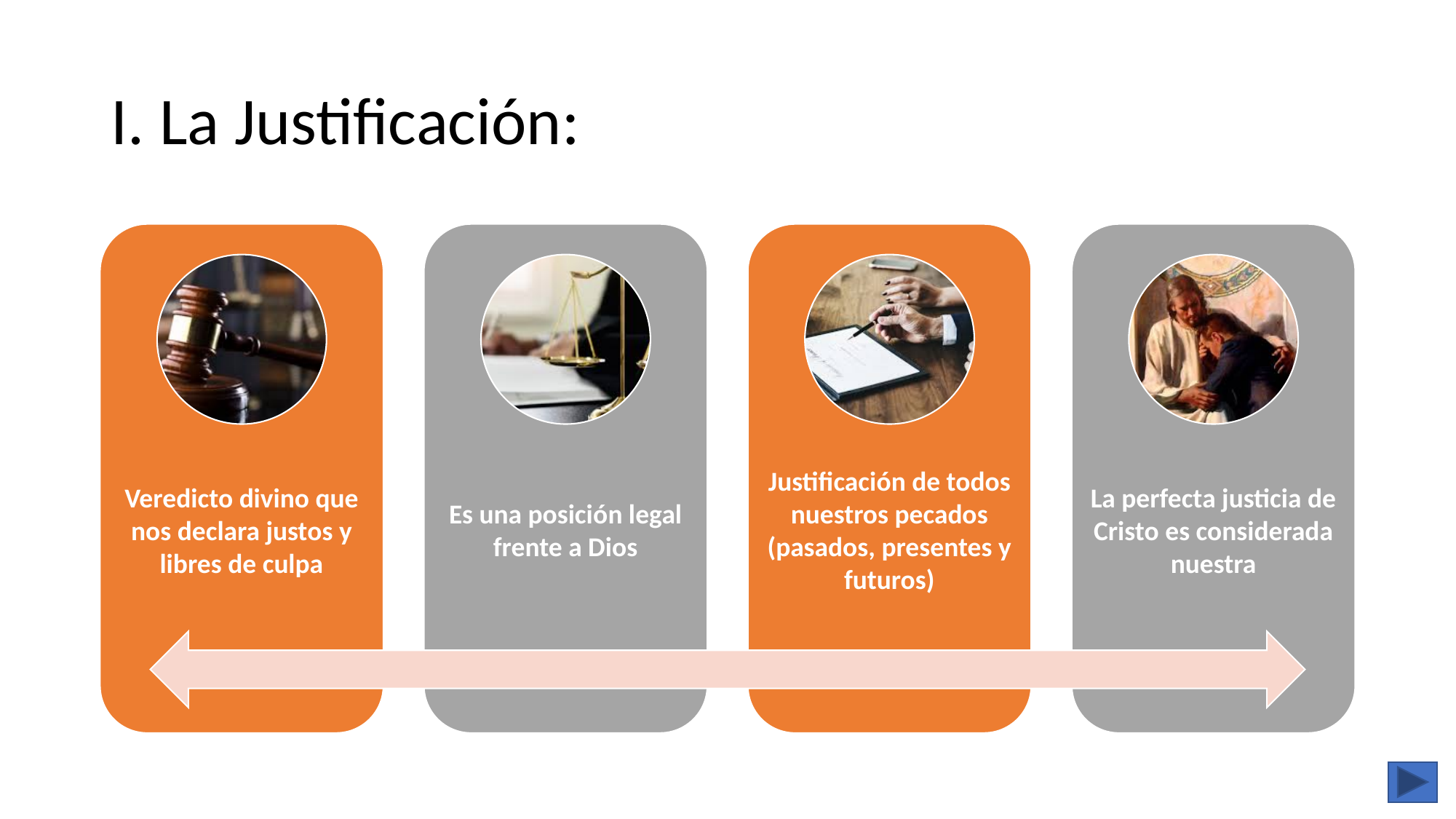

# I. La Justificación:
Veredicto divino que nos declara justos y libres de culpa
Es una posición legal frente a Dios
Justificación de todos nuestros pecados (pasados, presentes y futuros)
La perfecta justicia de Cristo es considerada nuestra